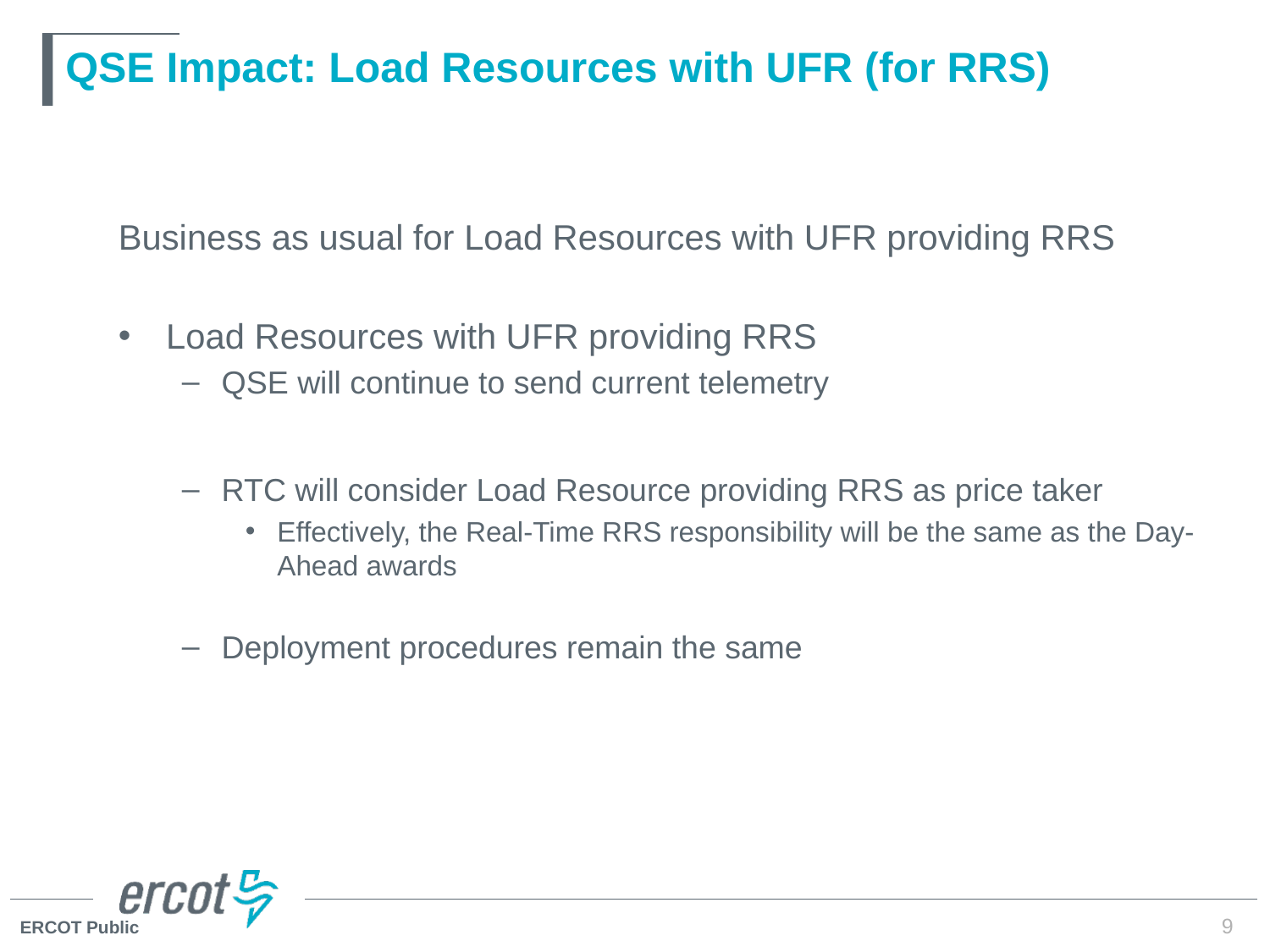

# QSE Impact: Load Resources with UFR (for RRS)

Business as usual for Load Resources with UFR providing RRS

Load Resources with UFR providing RRS
QSE will continue to send current telemetry

RTC will consider Load Resource providing RRS as price taker
Effectively, the Real-Time RRS responsibility will be the same as the Day-Ahead awards

Deployment procedures remain the same
9